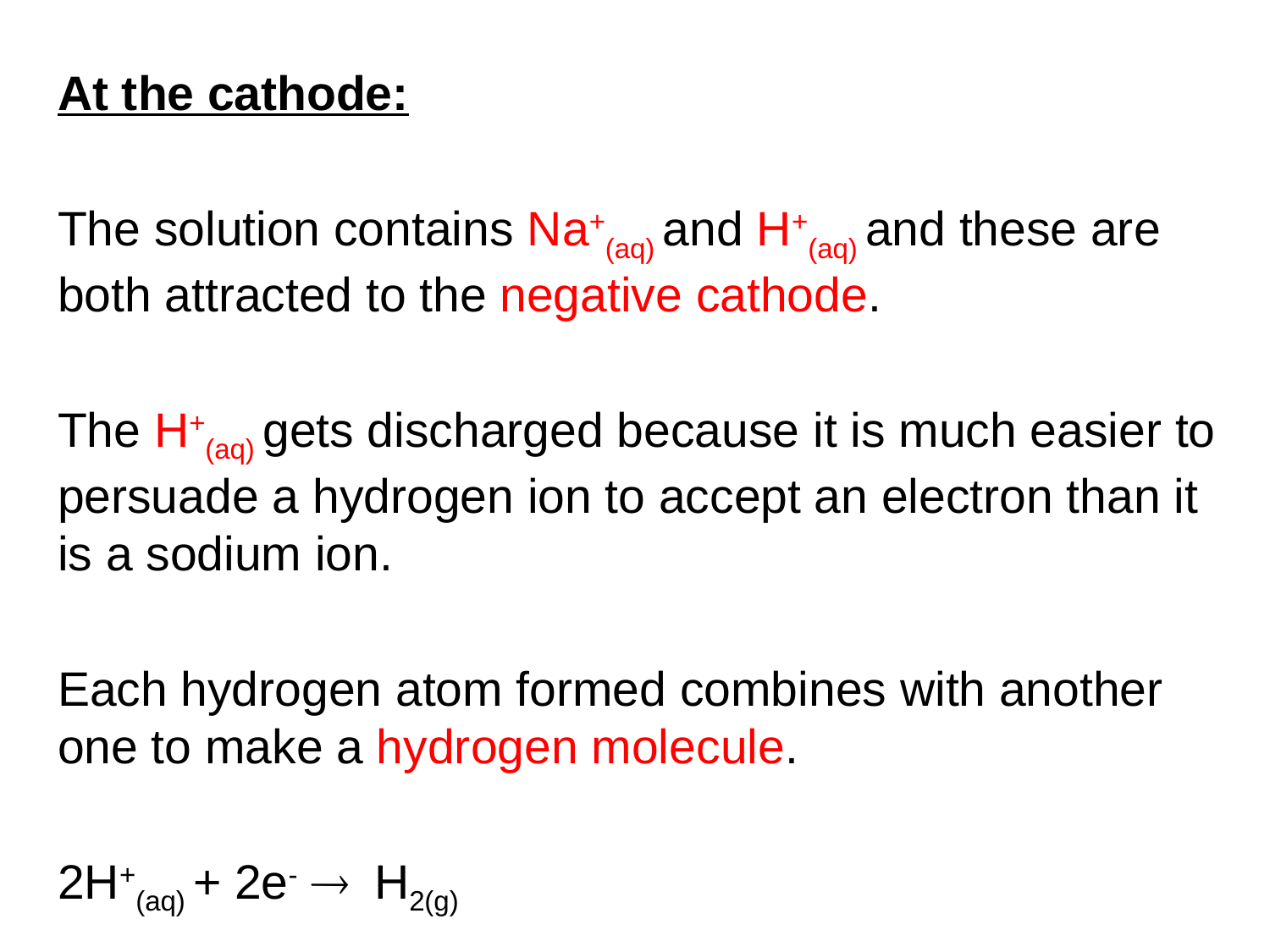

At the cathode:

The solution contains Na+(aq) and H+(aq) and these are both attracted to the negative cathode.

The H+(aq) gets discharged because it is much easier to persuade a hydrogen ion to accept an electron than it is a sodium ion.

Each hydrogen atom formed combines with another one to make a hydrogen molecule.

2H+(aq) + 2e- → H2(g)